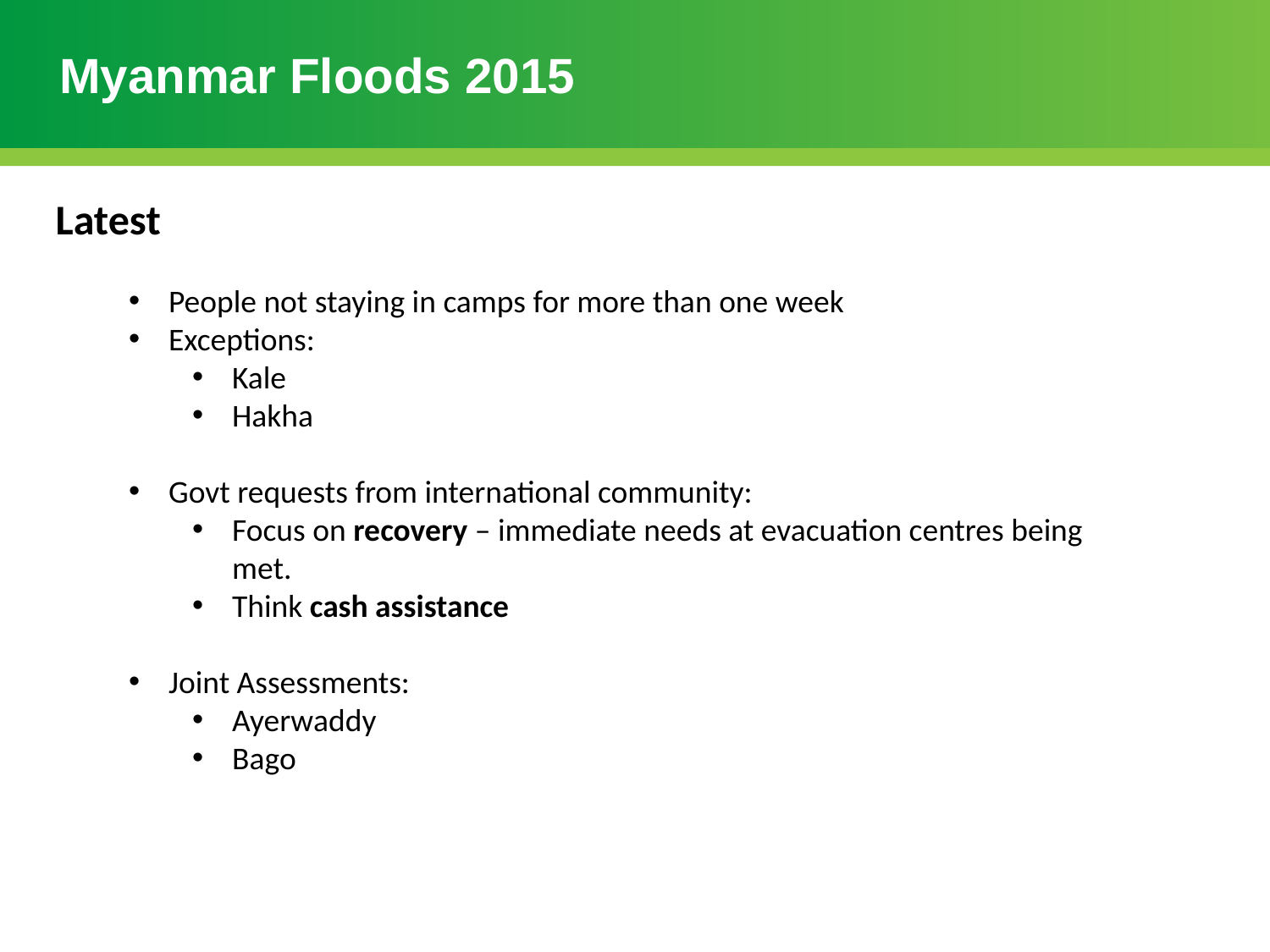

# Myanmar Floods 2015
Latest
People not staying in camps for more than one week
Exceptions:
Kale
Hakha

Govt requests from international community:
Focus on recovery – immediate needs at evacuation centres being met.
Think cash assistance

Joint Assessments:
Ayerwaddy
Bago